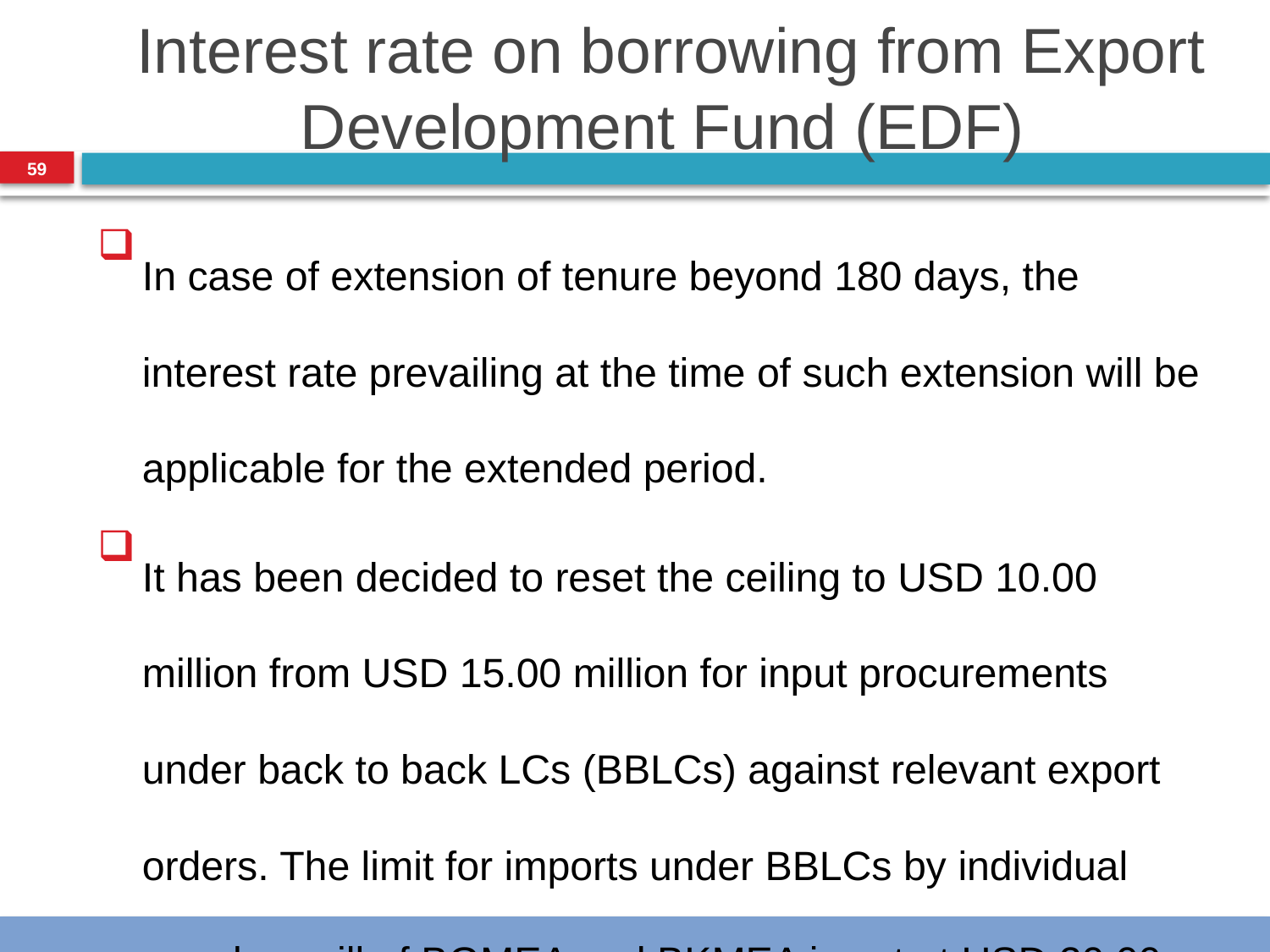

# Interest rate on borrowing from Export Development Fund (EDF)
59
In case of extension of tenure beyond 180 days, the interest rate prevailing at the time of such extension will be applicable for the extended period.
It has been decided to reset the ceiling to USD 10.00 million from USD 15.00 million for input procurements under back to back LCs (BBLCs) against relevant export orders. The limit for imports under BBLCs by individual member mill of BGMEA and BKMEA is set at USD 20.00 million and USD 15.00 million respectively, including USD 15.00 million for individual exporter of leather goods and footwear sectors.